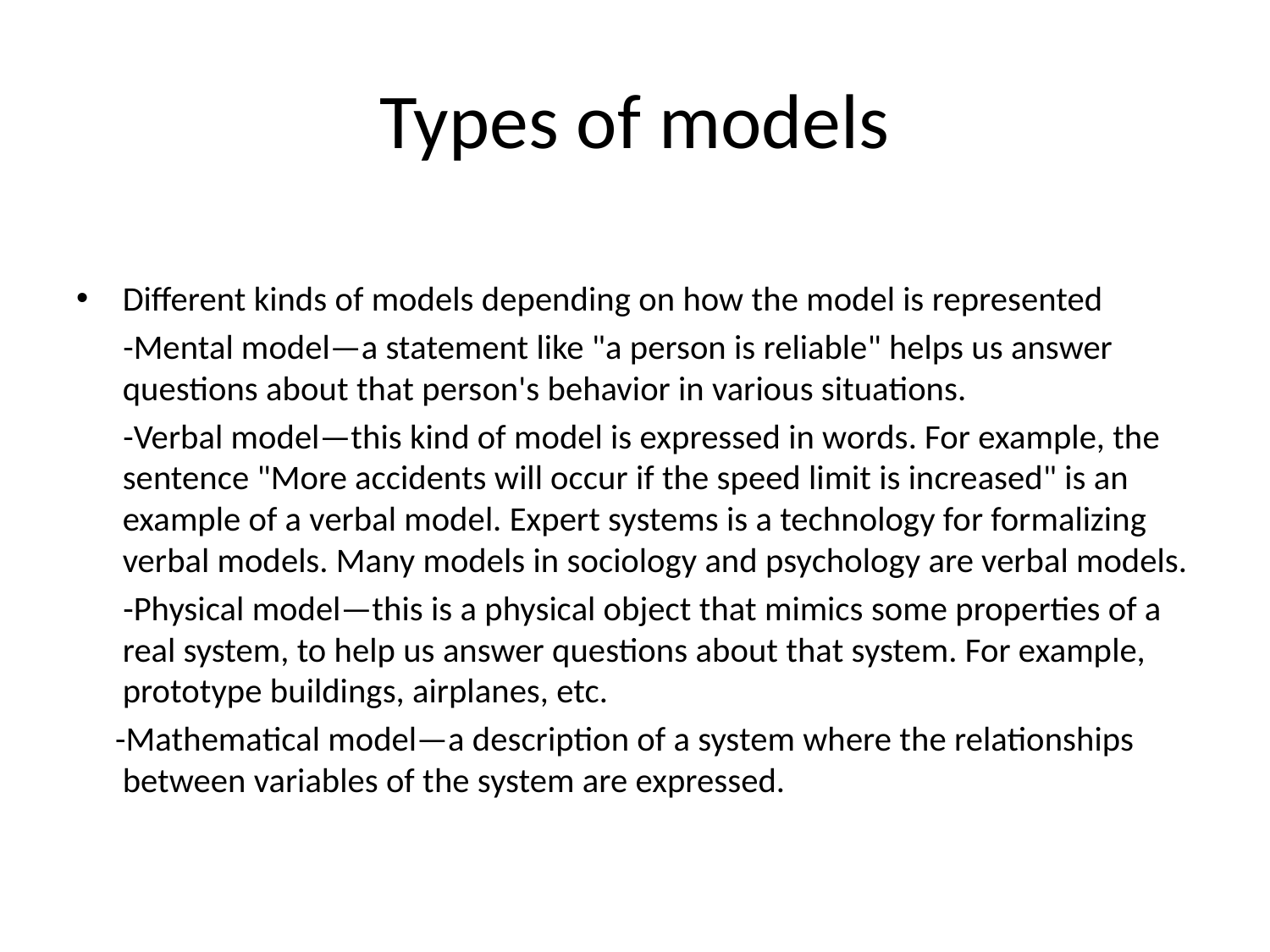

# Types of models

Different kinds of models depending on how the model is represented
      -Mental model—a statement like "a person is reliable" helps us answer questions about that person's behavior in various situations.
      -Verbal model—this kind of model is expressed in words. For example, the sentence "More accidents will occur if the speed limit is increased" is an example of a verbal model. Expert systems is a technology for formalizing verbal models. Many models in sociology and psychology are verbal models.
      -Physical model—this is a physical object that mimics some properties of a real system, to help us answer questions about that system. For example, prototype buildings, airplanes, etc.
     -Mathematical model—a description of a system where the relationships between variables of the system are expressed.